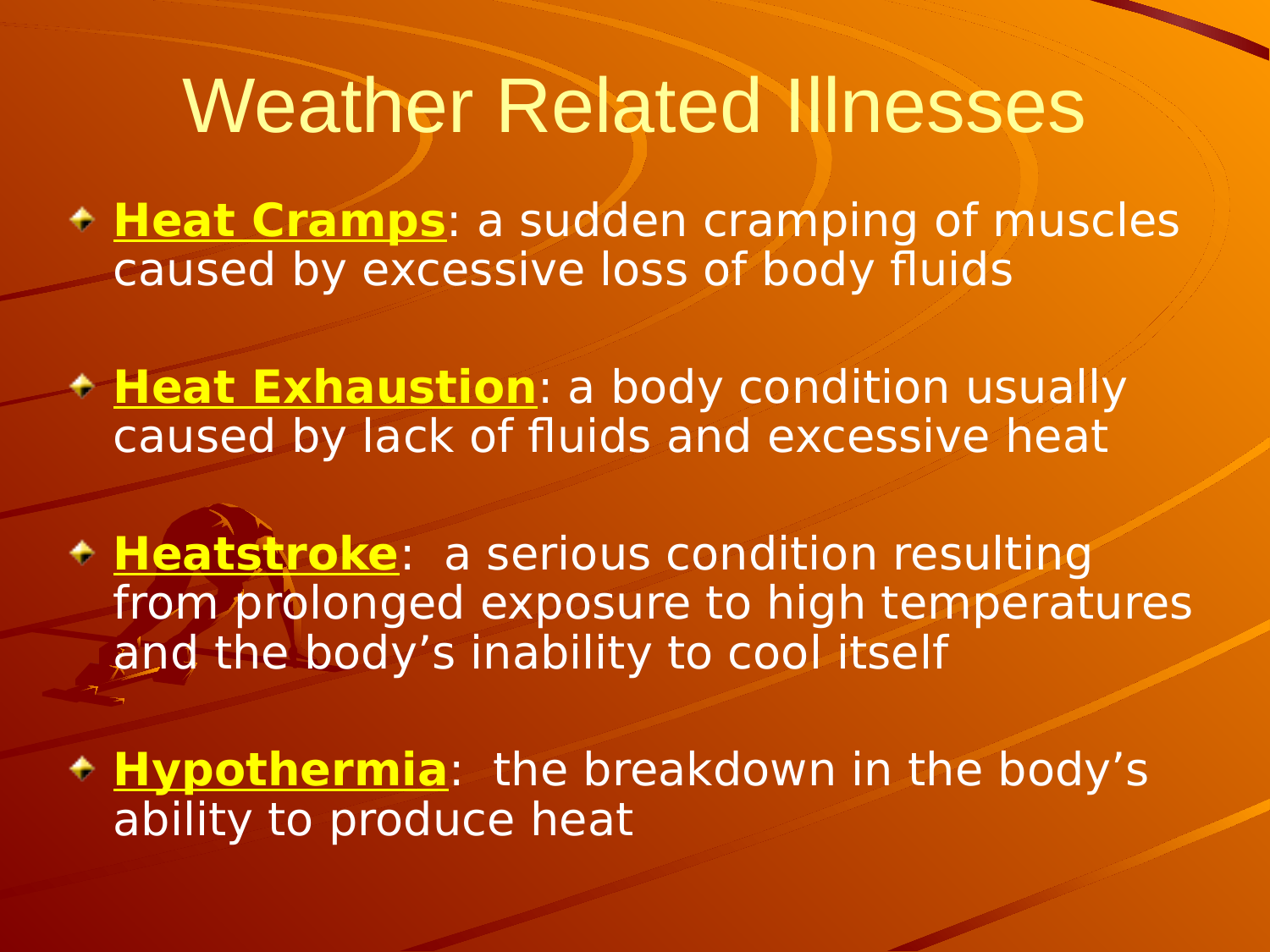

# Weather Related Illnesses
Heat Cramps: a sudden cramping of muscles caused by excessive loss of body fluids

Heat Exhaustion: a body condition usually caused by lack of fluids and excessive heat

Heatstroke:  a serious condition resulting from prolonged exposure to high temperatures and the body’s inability to cool itself

Hypothermia:  the breakdown in the body’s ability to produce heat